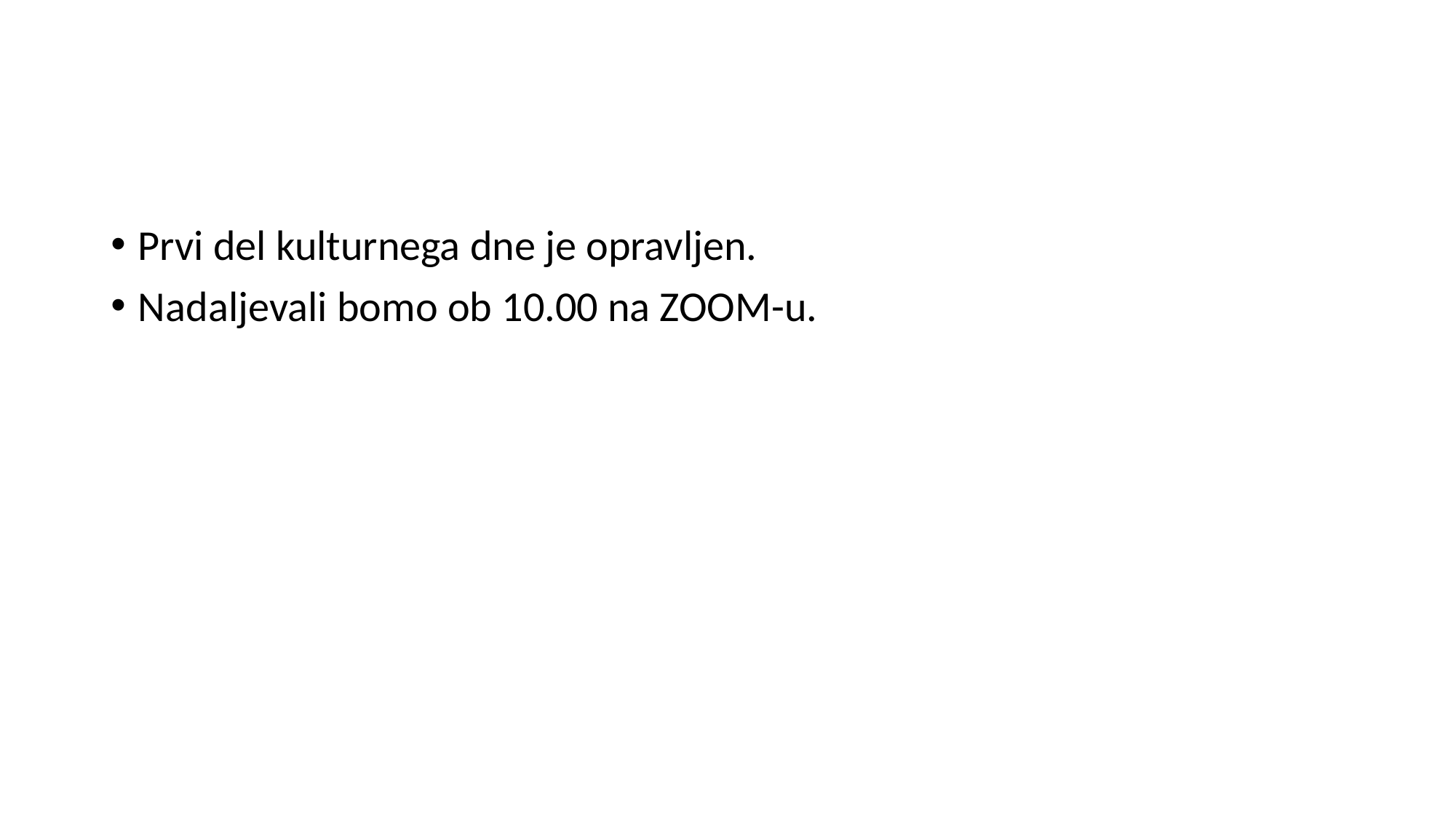

Prvi del kulturnega dne je opravljen.
Nadaljevali bomo ob 10.00 na ZOOM-u.